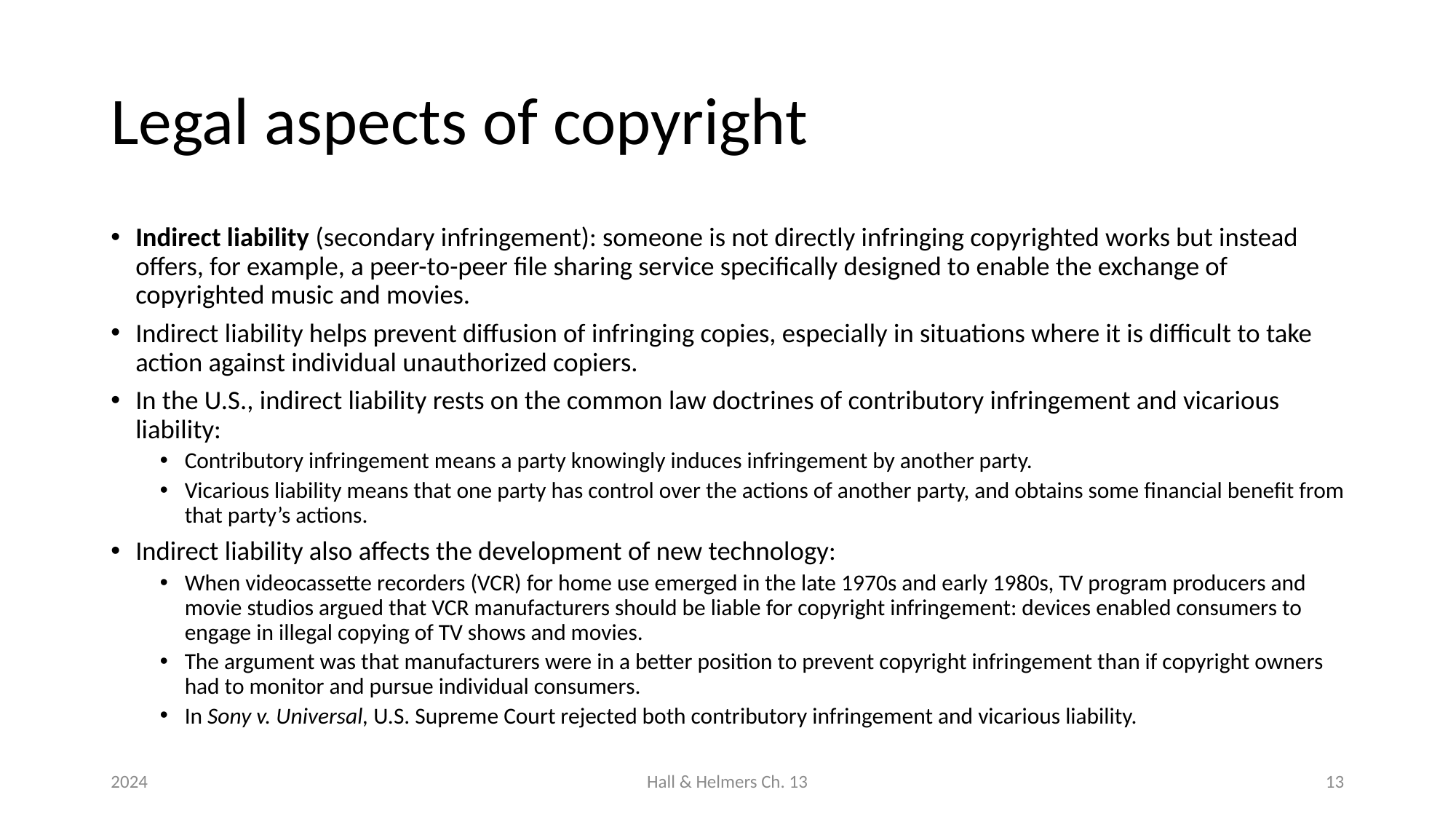

# Legal aspects of copyright
Indirect liability (secondary infringement): someone is not directly infringing copyrighted works but instead offers, for example, a peer-to-peer file sharing service specifically designed to enable the exchange of copyrighted music and movies.
Indirect liability helps prevent diffusion of infringing copies, especially in situations where it is difficult to take action against individual unauthorized copiers.
In the U.S., indirect liability rests on the common law doctrines of contributory infringement and vicarious liability:
Contributory infringement means a party knowingly induces infringement by another party.
Vicarious liability means that one party has control over the actions of another party, and obtains some financial benefit from that party’s actions.
Indirect liability also affects the development of new technology:
When videocassette recorders (VCR) for home use emerged in the late 1970s and early 1980s, TV program producers and movie studios argued that VCR manufacturers should be liable for copyright infringement: devices enabled consumers to engage in illegal copying of TV shows and movies.
The argument was that manufacturers were in a better position to prevent copyright infringement than if copyright owners had to monitor and pursue individual consumers.
In Sony v. Universal, U.S. Supreme Court rejected both contributory infringement and vicarious liability.
2024
Hall & Helmers Ch. 13
13